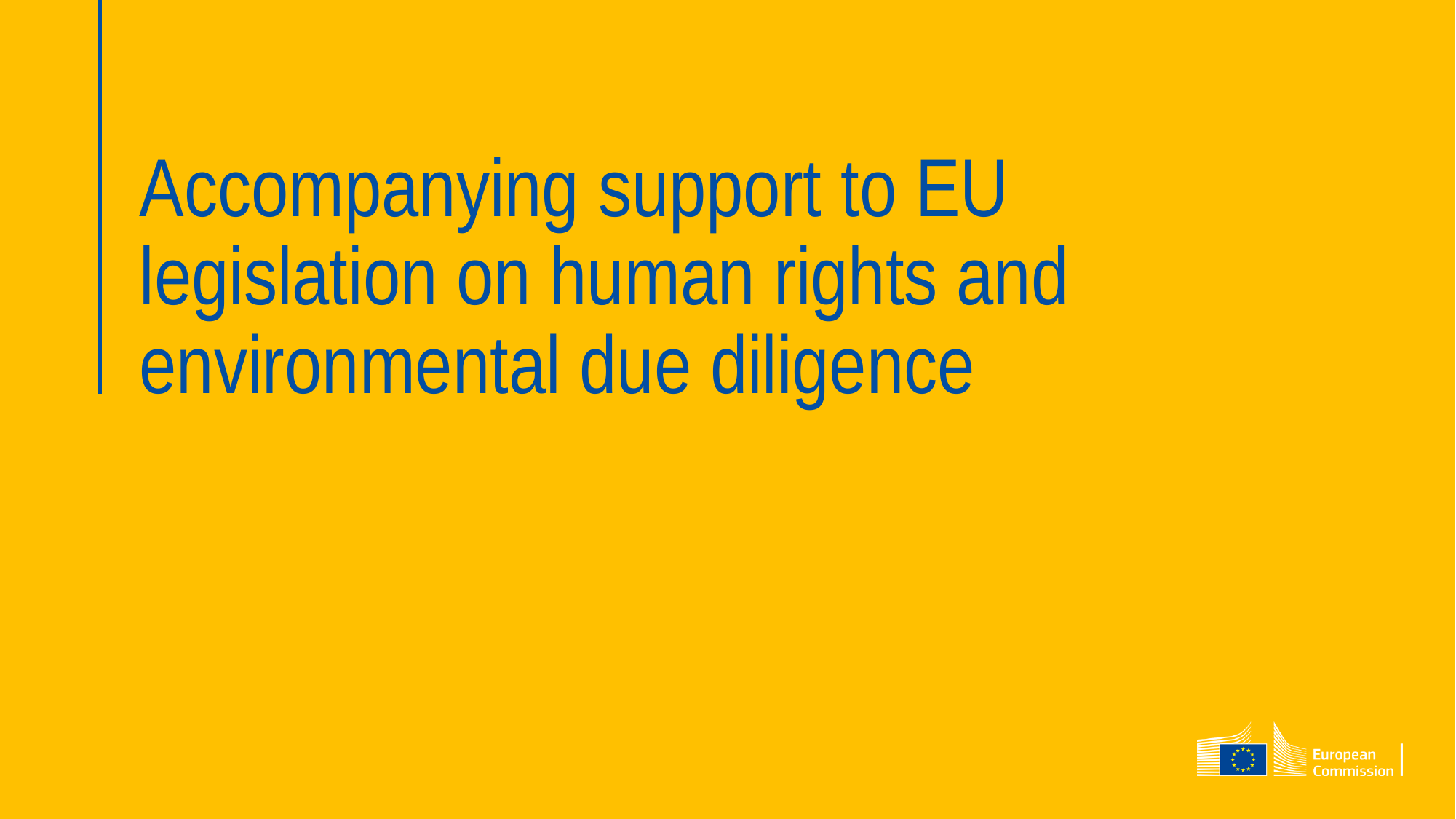

# Accompanying support to EU legislation on human rights and environmental due diligence